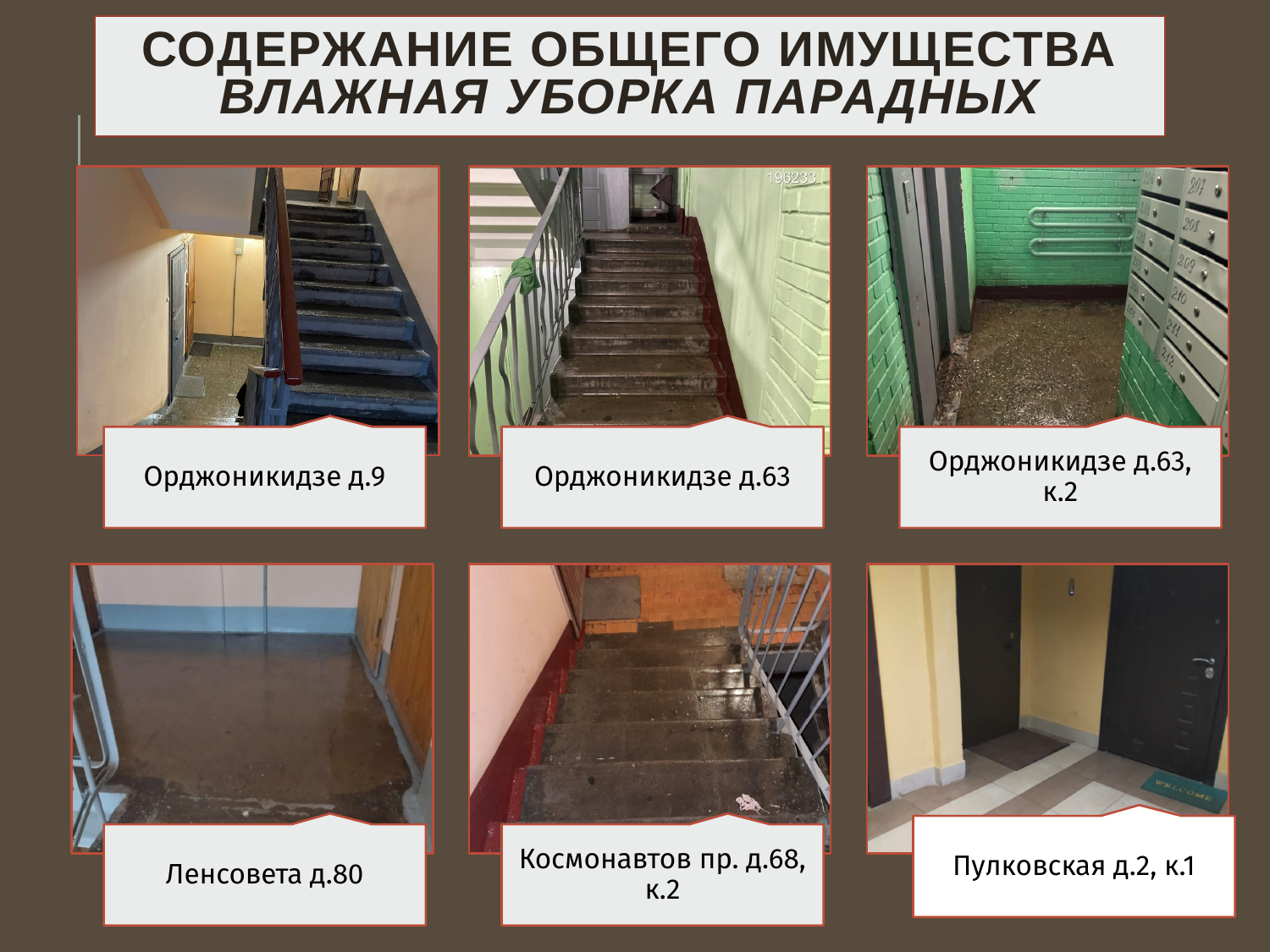

# Содержание общего имущества Влажная уборка парадных
Орджоникидзе д.9
Орджоникидзе д.63
Орджоникидзе д.63, к.2
Ленсовета д.80
Космонавтов пр. д.68, к.2
Пулковская д.2, к.1